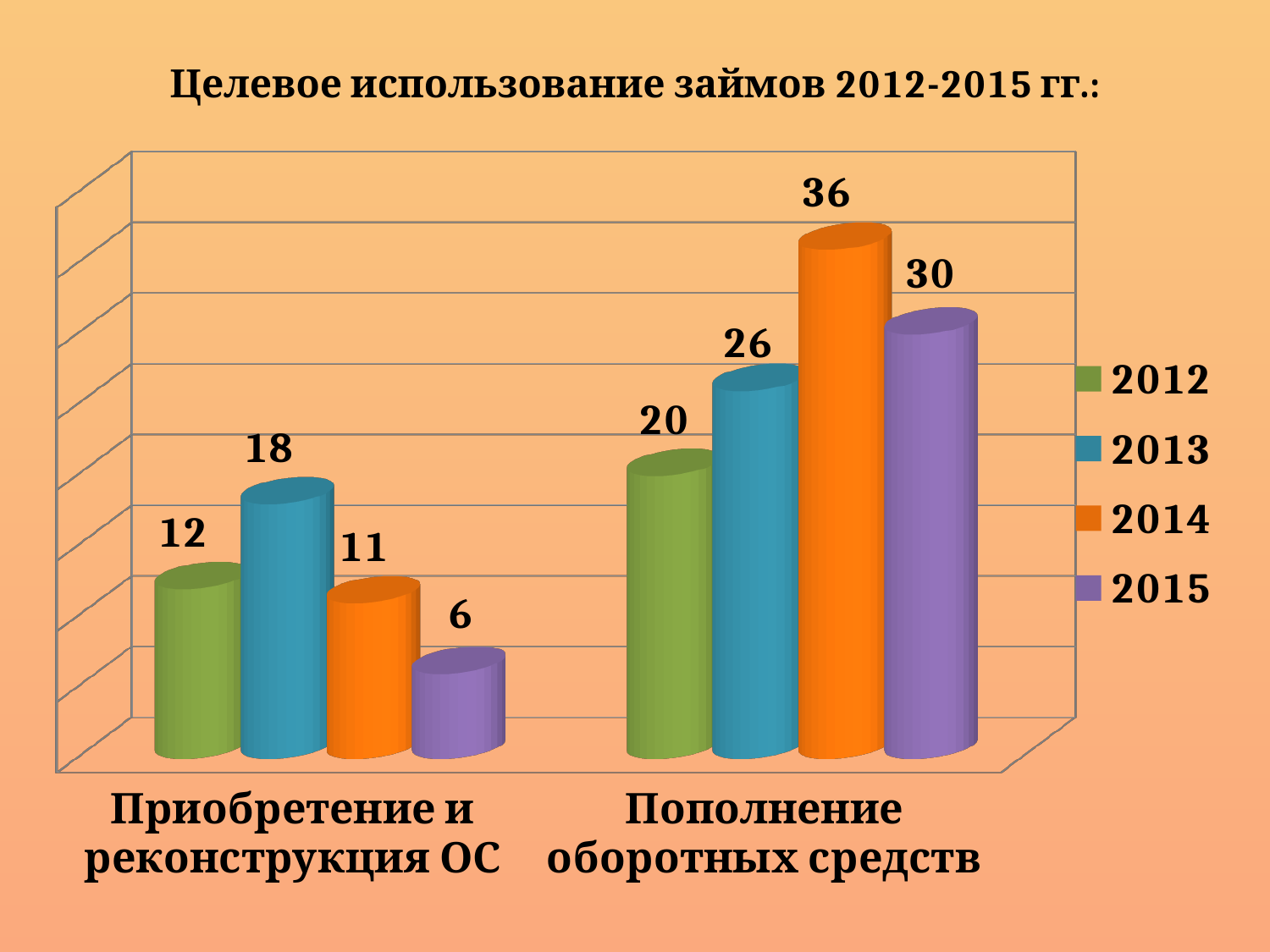

# Целевое использование займов 2012-2015 гг.:

[unsupported chart]